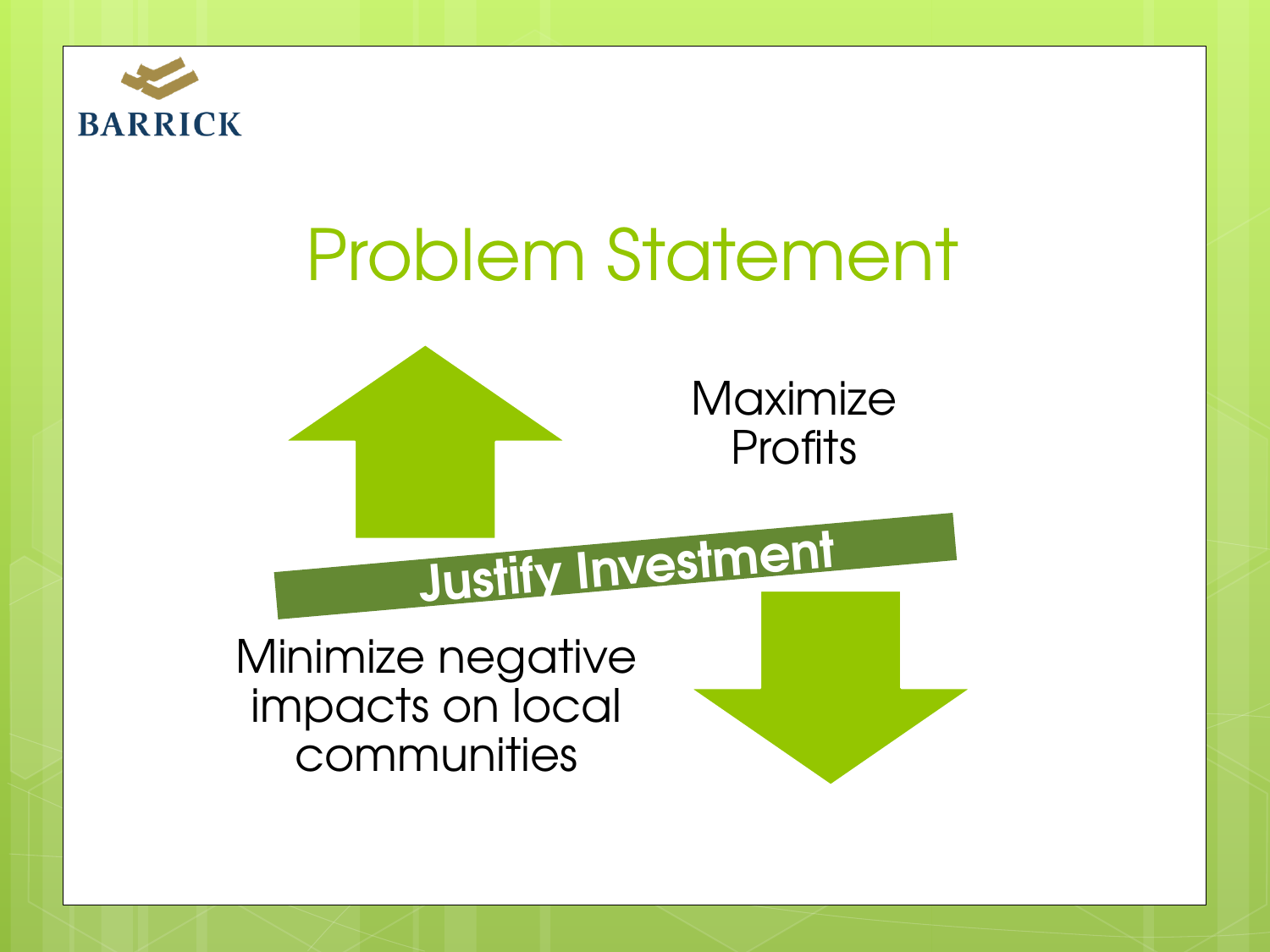

# Problem Statement
Maximize Profits
Minimize negative impacts on local communities
Justify Investment